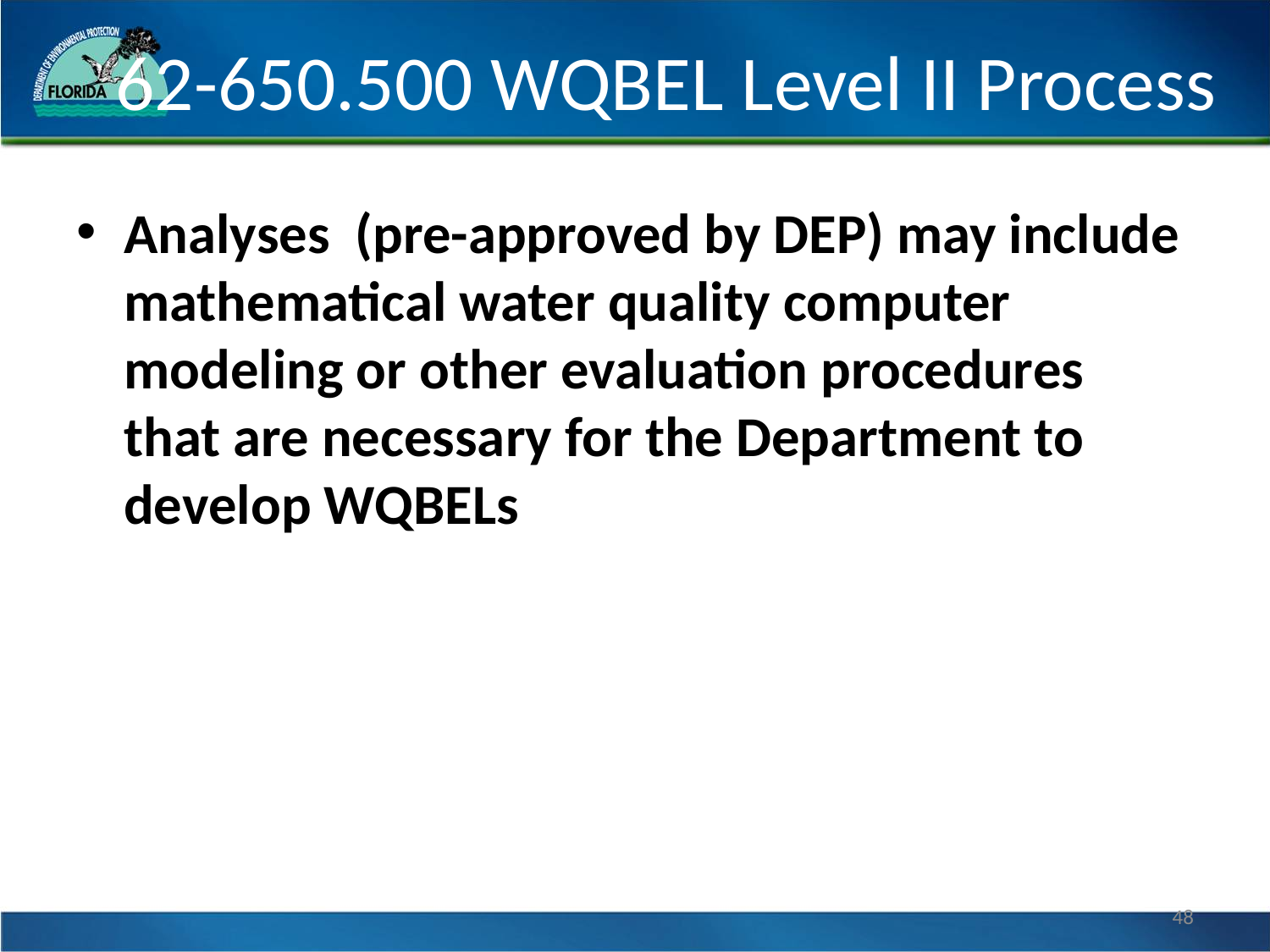

# 62-650.500 WQBEL Level II Process
Analyses  (pre-approved by DEP) may include mathematical water quality computer modeling or other evaluation procedures that are necessary for the Department to develop WQBELs
48